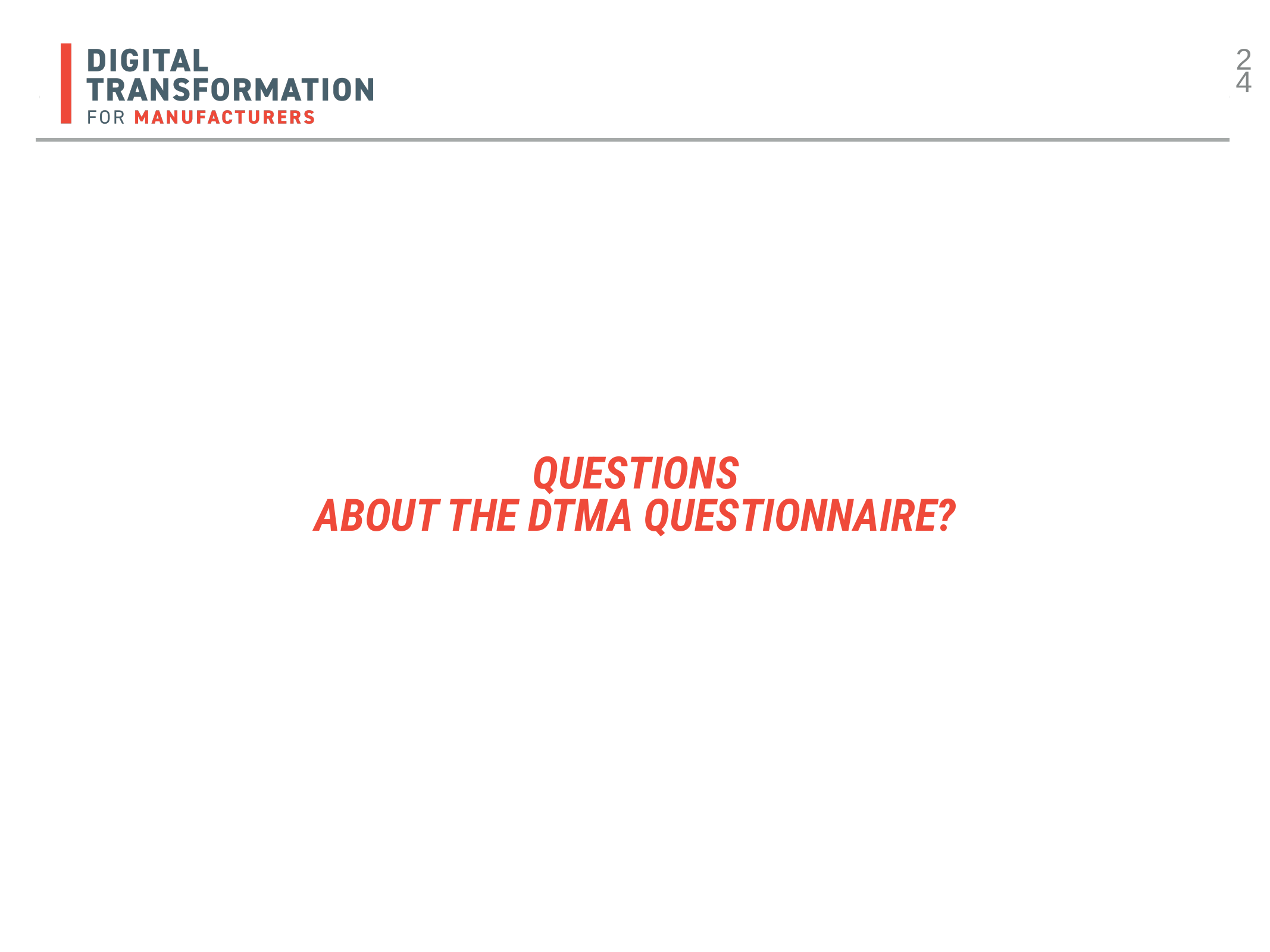

24
# Questions about the dtma questionnaire?